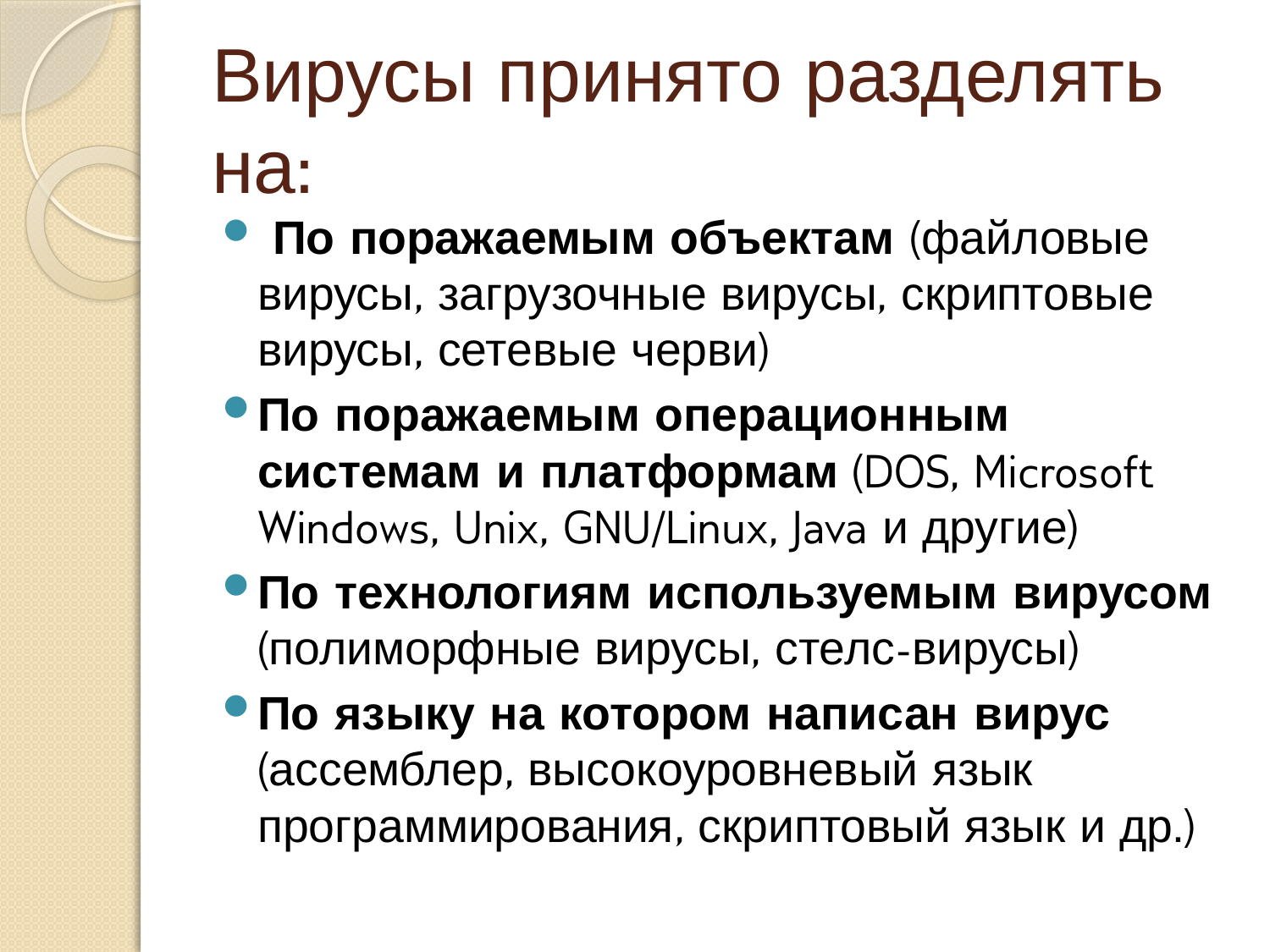

# Вирусы принято разделять на:
 По поражаемым объектам (файловые вирусы, загрузочные вирусы, скриптовые вирусы, сетевые черви)
По поражаемым операционным системам и платформам (DOS, Microsoft Windows, Unix, GNU/Linux, Java и другие)
По технологиям используемым вирусом (полиморфные вирусы, стелс-вирусы)
По языку на котором написан вирус (ассемблер, высокоуровневый язык программирования, скриптовый язык и др.)